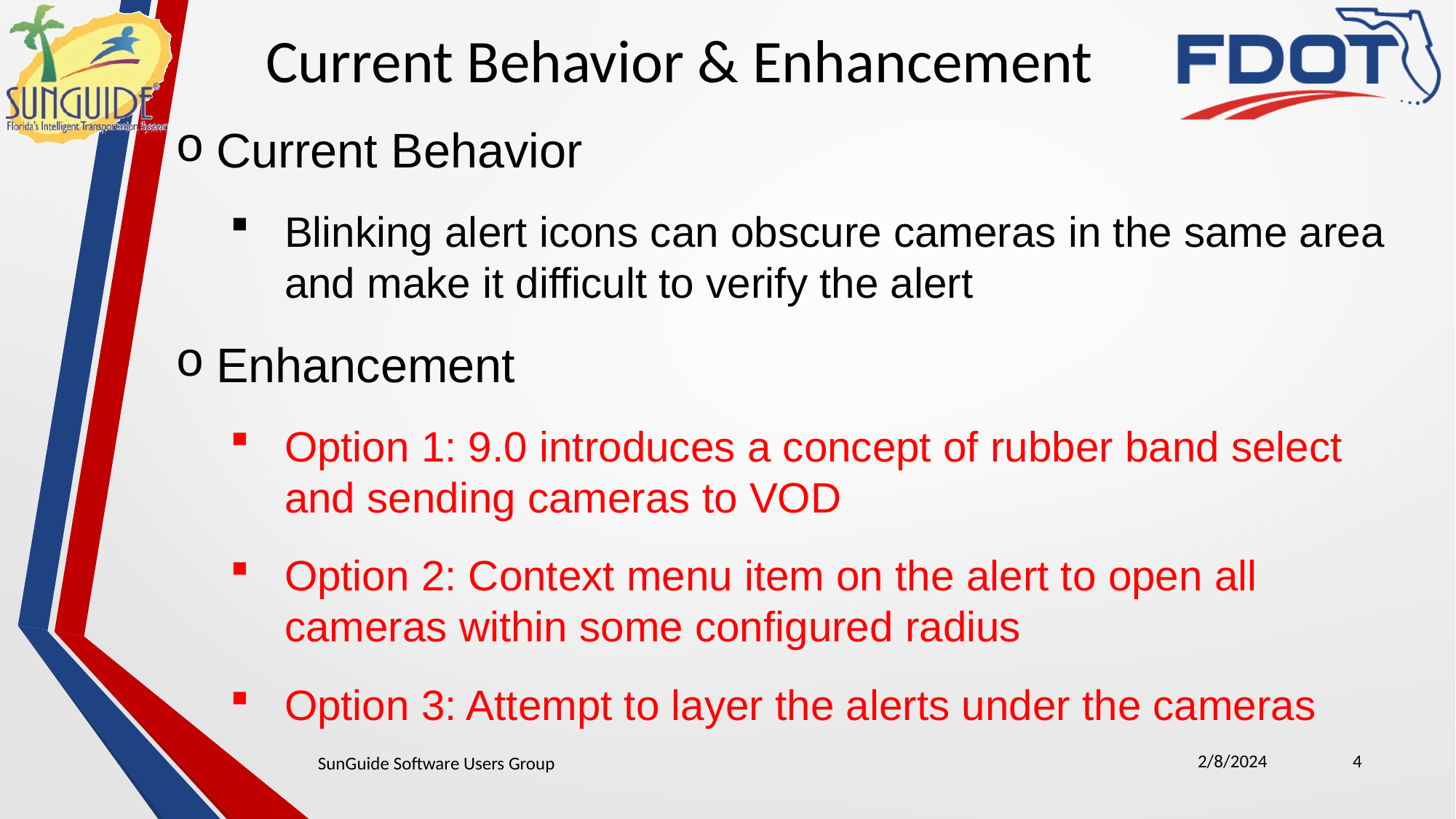

Current Behavior & Enhancement
Current Behavior
Blinking alert icons can obscure cameras in the same area and make it difficult to verify the alert
Enhancement
Option 1: 9.0 introduces a concept of rubber band select and sending cameras to VOD
Option 2: Context menu item on the alert to open all cameras within some configured radius
Option 3: Attempt to layer the alerts under the cameras
2/8/2024
4
SunGuide Software Users Group